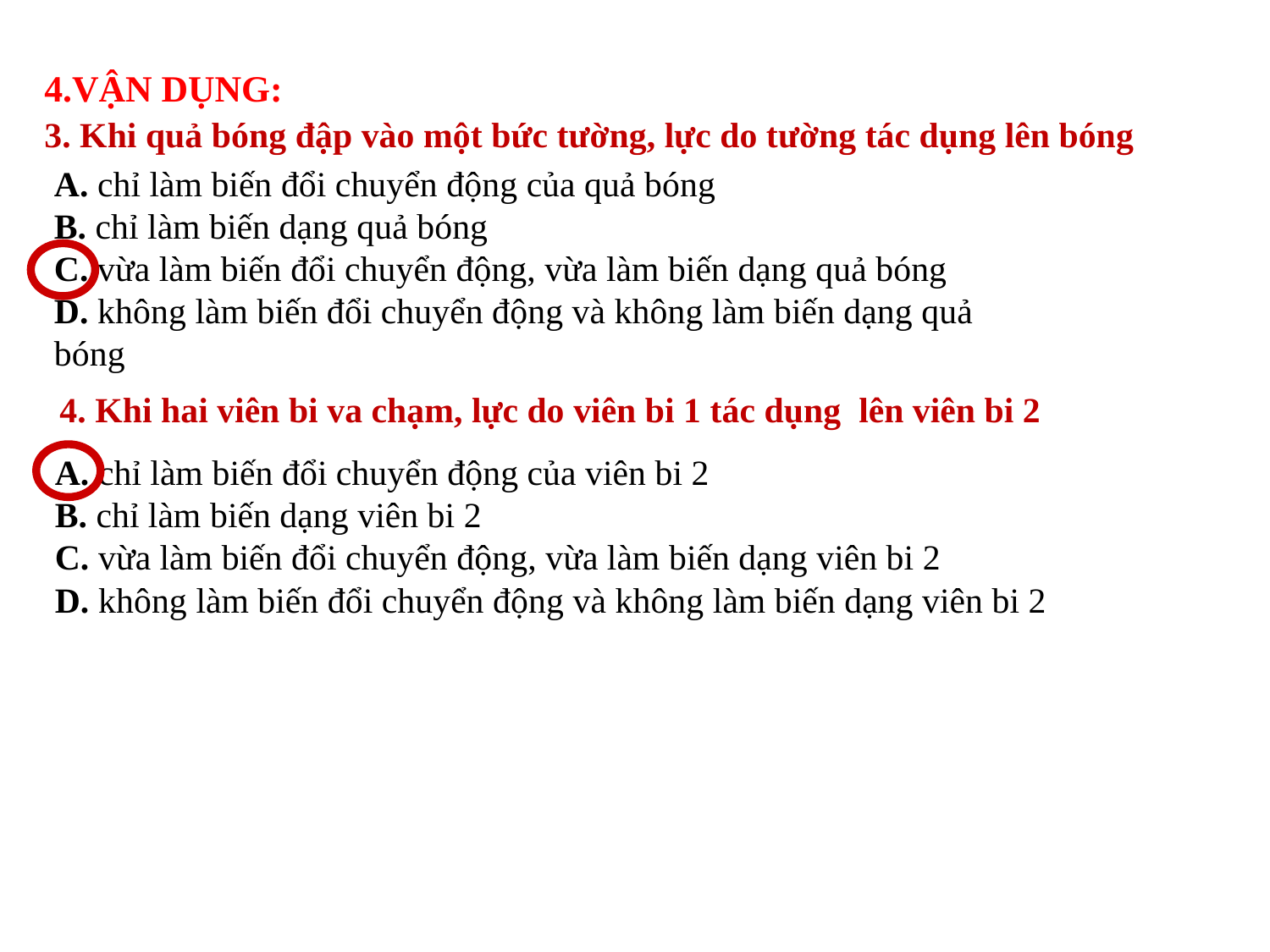

4.VẬN DỤNG:
3. Khi quả bóng đập vào một bức tường, lực do tường tác dụng lên bóng
A. chỉ làm biến đổi chuyển động của quả bóng
B. chỉ làm biến dạng quả bóng
C. vừa làm biến đổi chuyển động, vừa làm biến dạng quả bóng
D. không làm biến đổi chuyển động và không làm biến dạng quả bóng

4. Khi hai viên bi va chạm, lực do viên bi 1 tác dụng  lên viên bi 2

A. chỉ làm biến đổi chuyển động của viên bi 2
B. chỉ làm biến dạng viên bi 2
C. vừa làm biến đổi chuyển động, vừa làm biến dạng viên bi 2
D. không làm biến đổi chuyển động và không làm biến dạng viên bi 2
|  |
| --- |